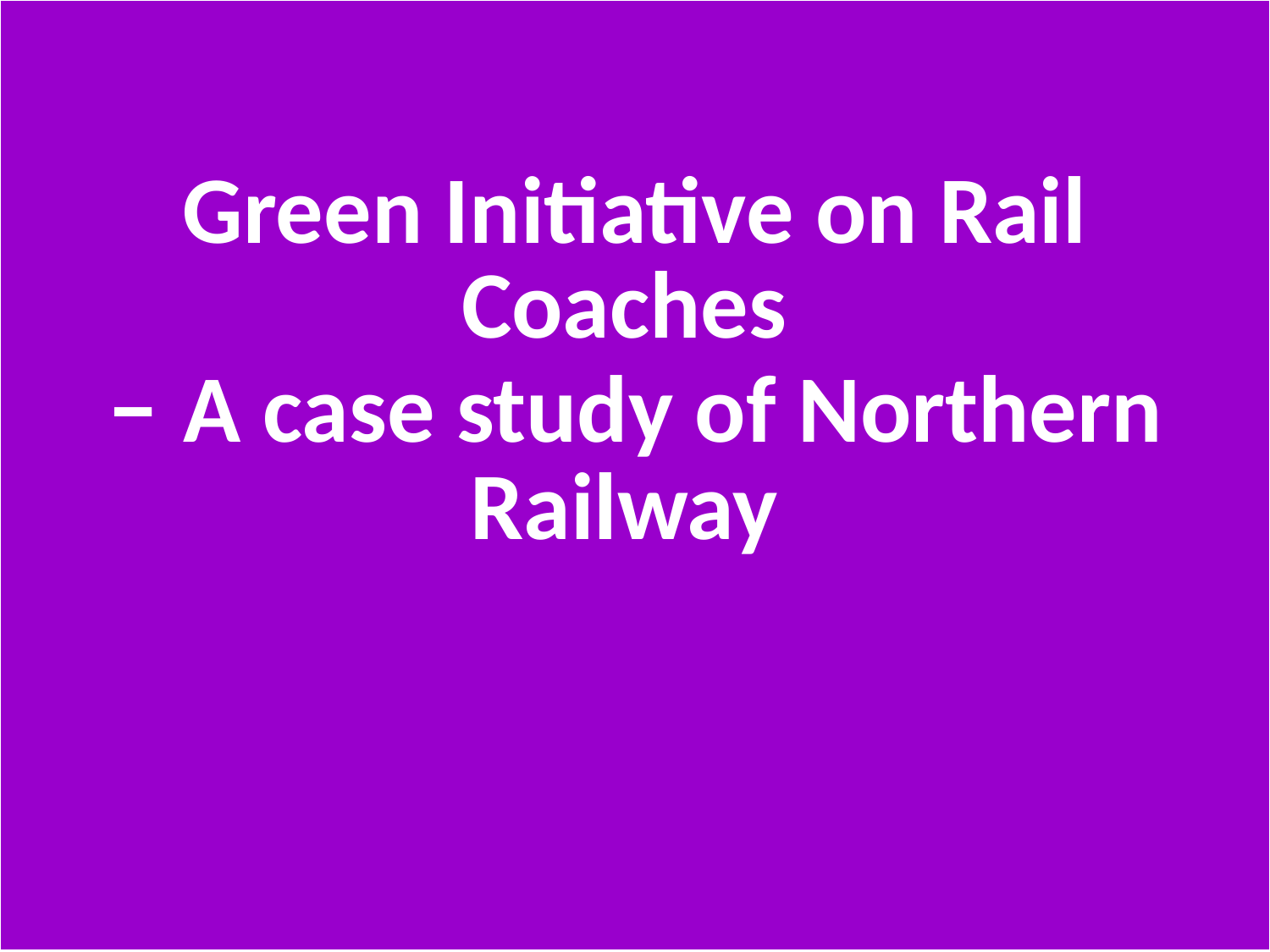

| Green Initiative on Rail Coaches – A case study of Northern Railway |
| --- |